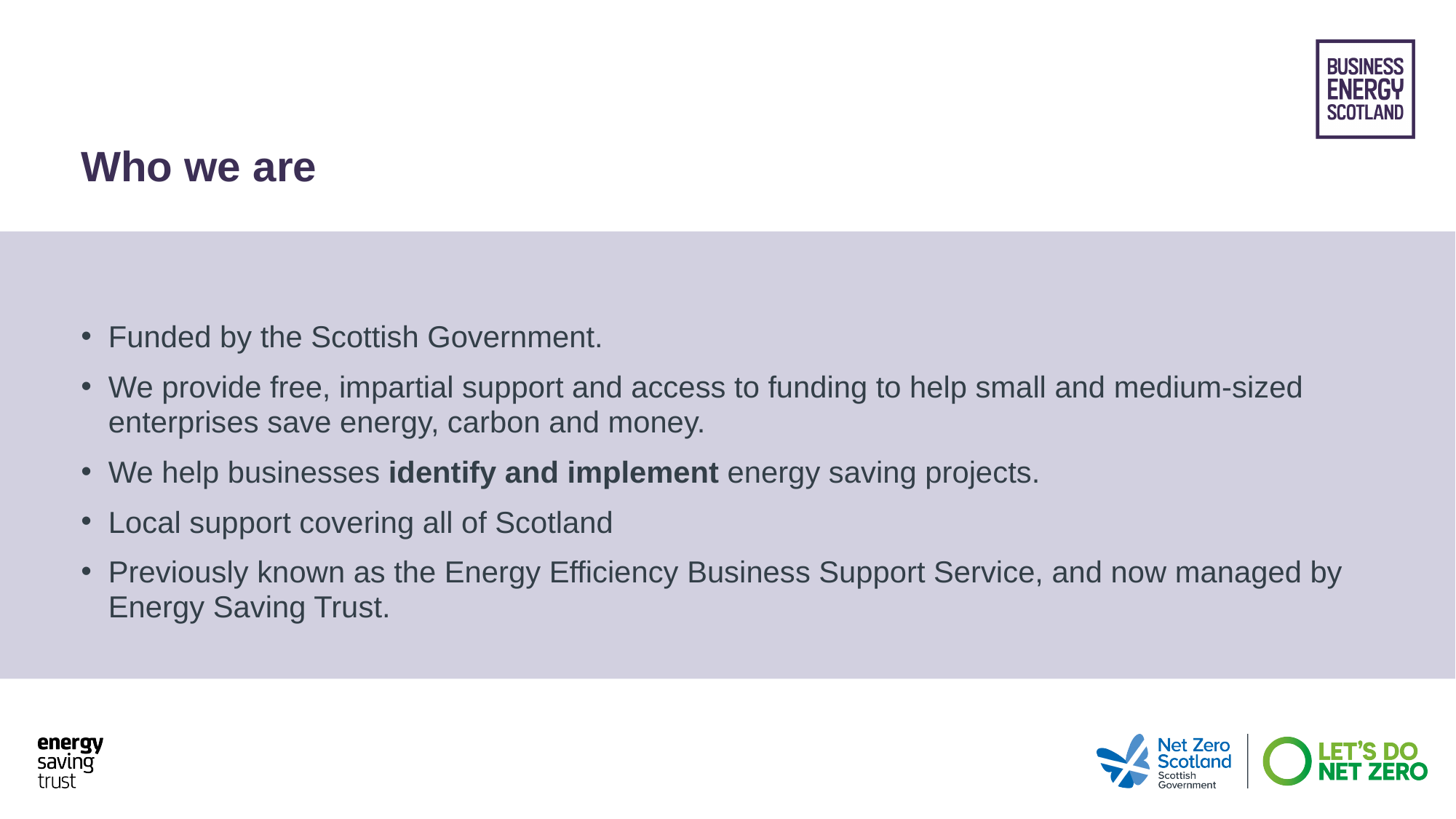

# Who we are

Funded by the Scottish Government.
We provide free, impartial support and access to funding to help small and medium-sized enterprises save energy, carbon and money.
We help businesses identify and implement energy saving projects.
Local support covering all of Scotland
Previously known as the Energy Efficiency Business Support Service, and now managed by Energy Saving Trust.